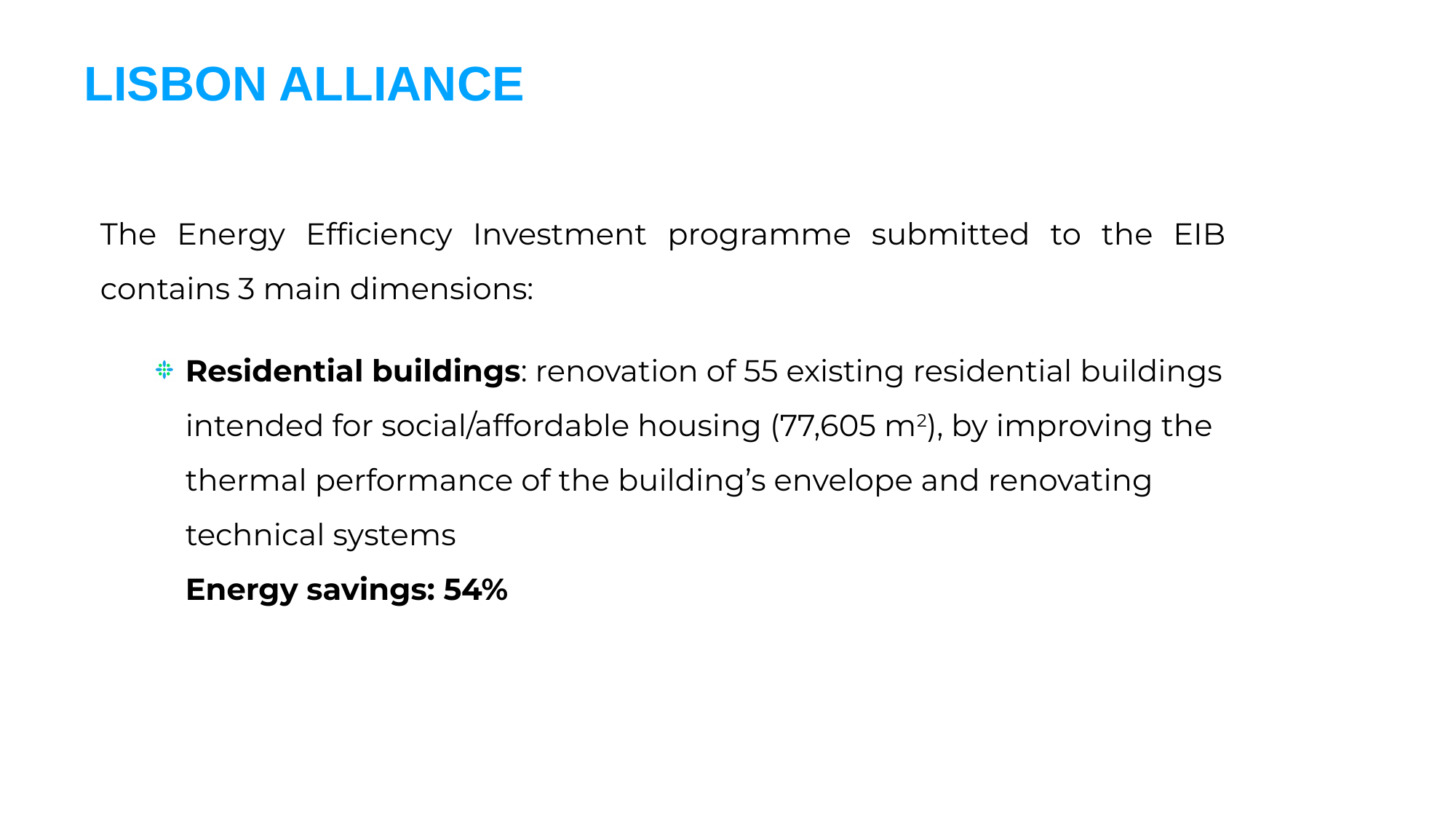

LISBON ALLIANCE
The Energy Efficiency Investment programme submitted to the EIB contains 3 main dimensions:
Residential buildings: renovation of 55 existing residential buildings intended for social/affordable housing (77,605 m2), by improving the thermal performance of the building’s envelope and renovating technical systems
Energy savings: 54%